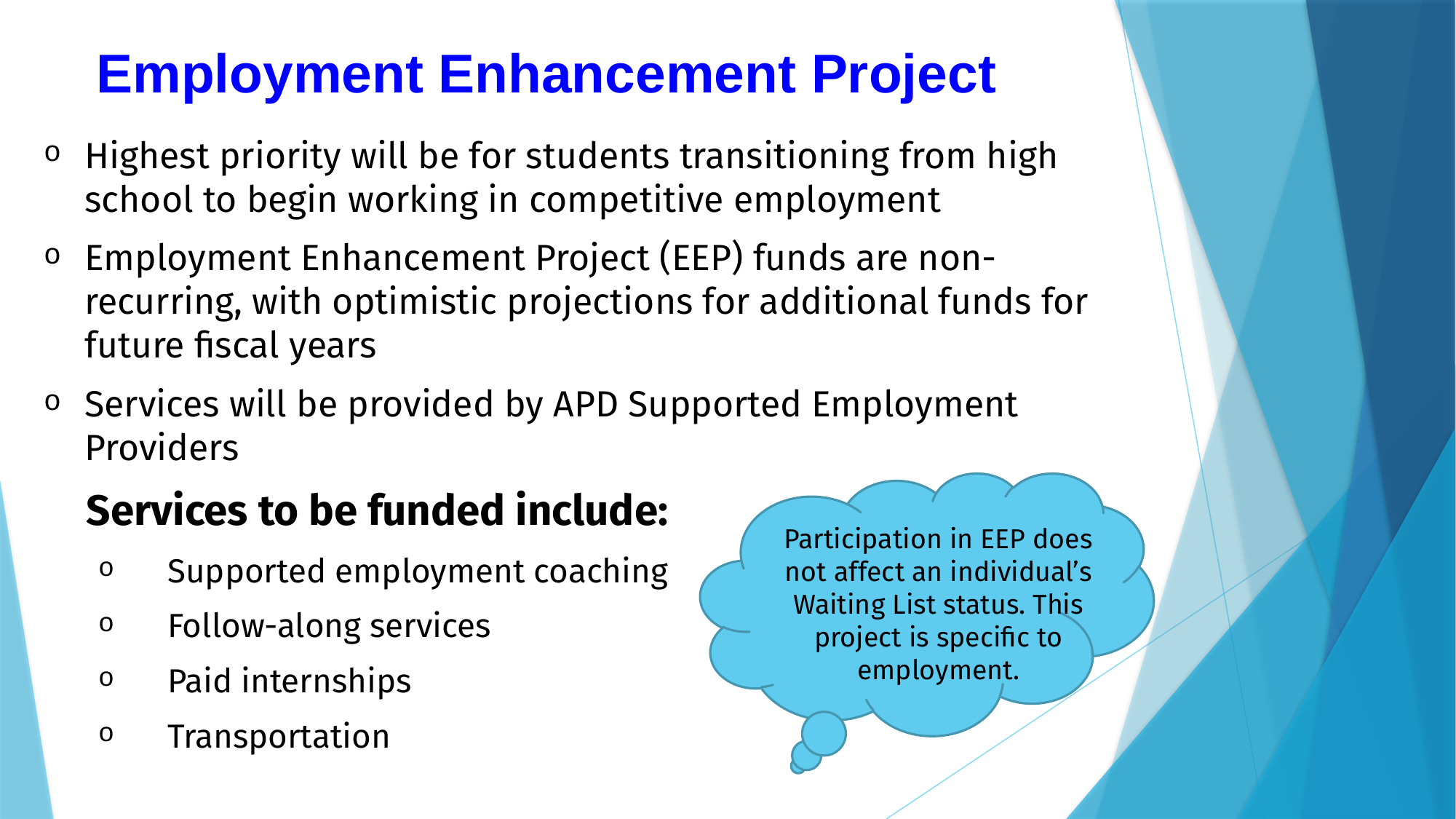

# Employment Enhancement Project
Highest priority will be for students transitioning from high school to begin working in competitive employment
Employment Enhancement Project (EEP) funds are non-recurring, with optimistic projections for additional funds for future fiscal years
Services will be provided by APD Supported Employment Providers
     Services to be funded include:
    Supported employment coaching
    Follow-along services
    Paid internships
    Transportation

Participation in EEP does not affect an individual’s Waiting List status. This project is specific to employment.